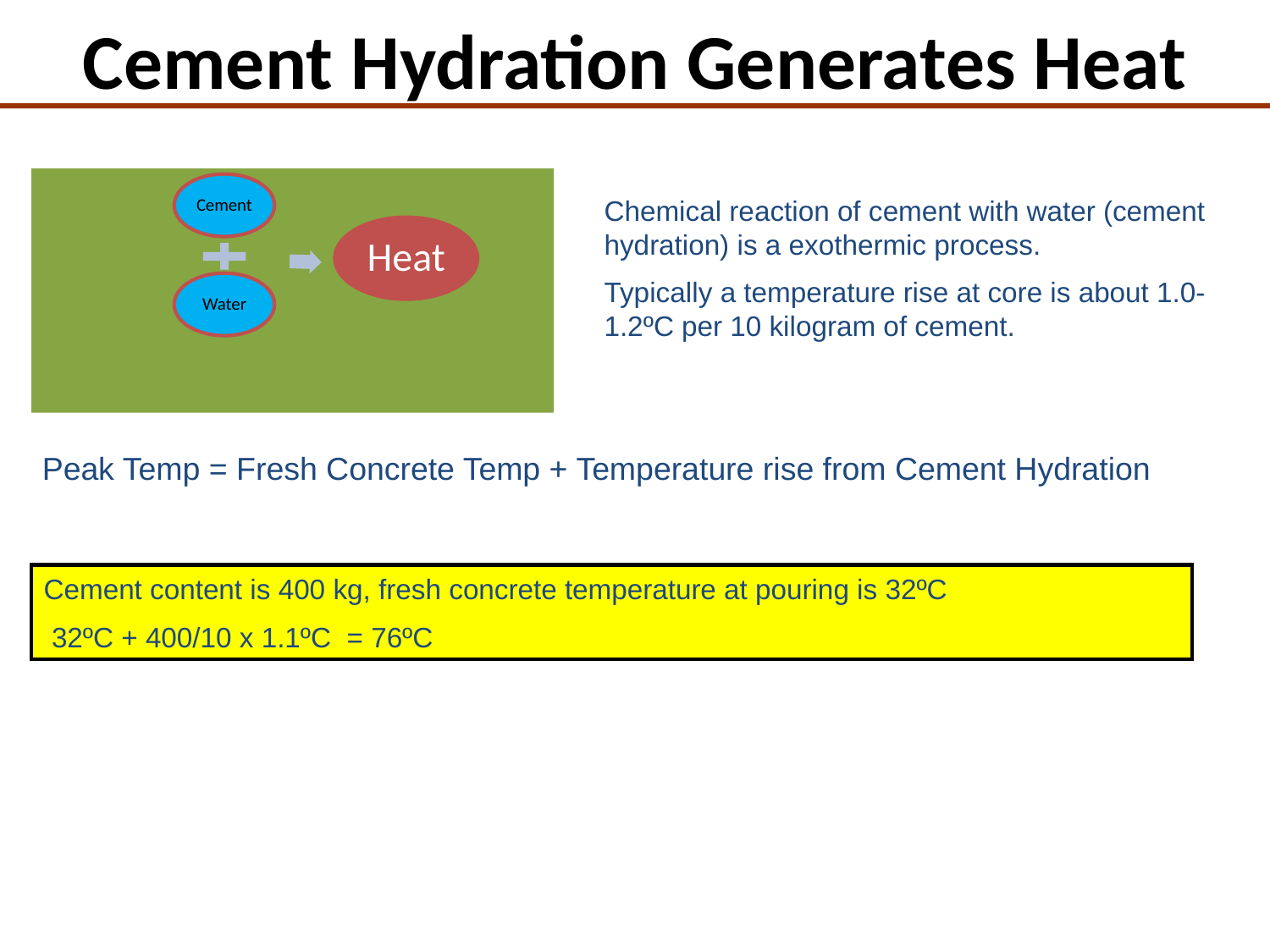

# Cement Hydration Generates Heat
Cement

Water

Heat
Chemical reaction of cement with water (cement hydration) is a exothermic process.
Typically a temperature rise at core is about 1.0-1.2ºC per 10 kilogram of cement.

Peak Temp = Fresh Concrete Temp + Temperature rise from Cement Hydration
Cement content is 400 kg, fresh concrete temperature at pouring is 32ºC
 32ºC + 400/10 x 1.1ºC  = 76ºC